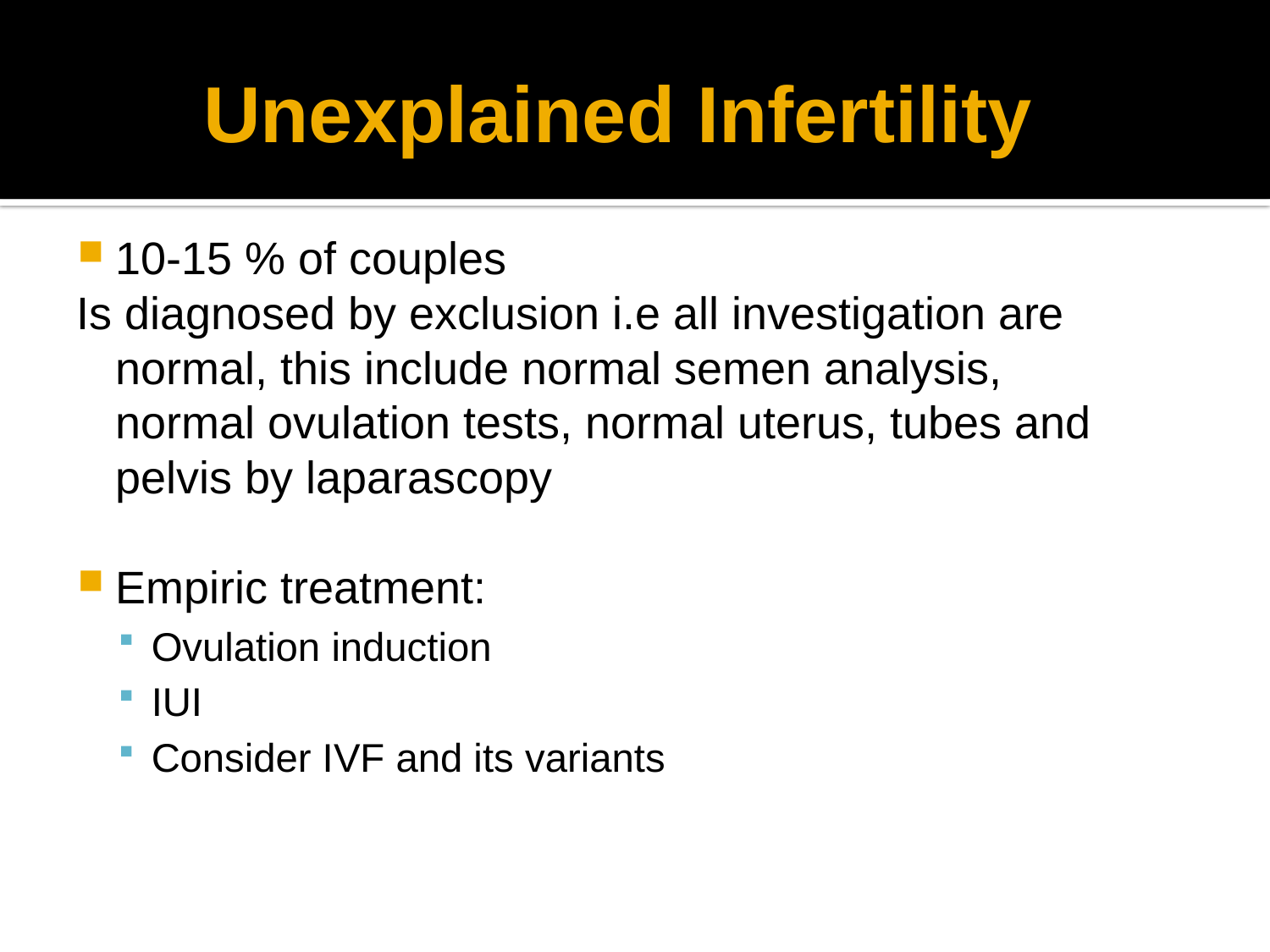

# Unexplained Infertility
10-15 % of couples
Is diagnosed by exclusion i.e all investigation are normal, this include normal semen analysis, normal ovulation tests, normal uterus, tubes and pelvis by laparascopy

Empiric treatment:
Ovulation induction
IUI
Consider IVF and its variants